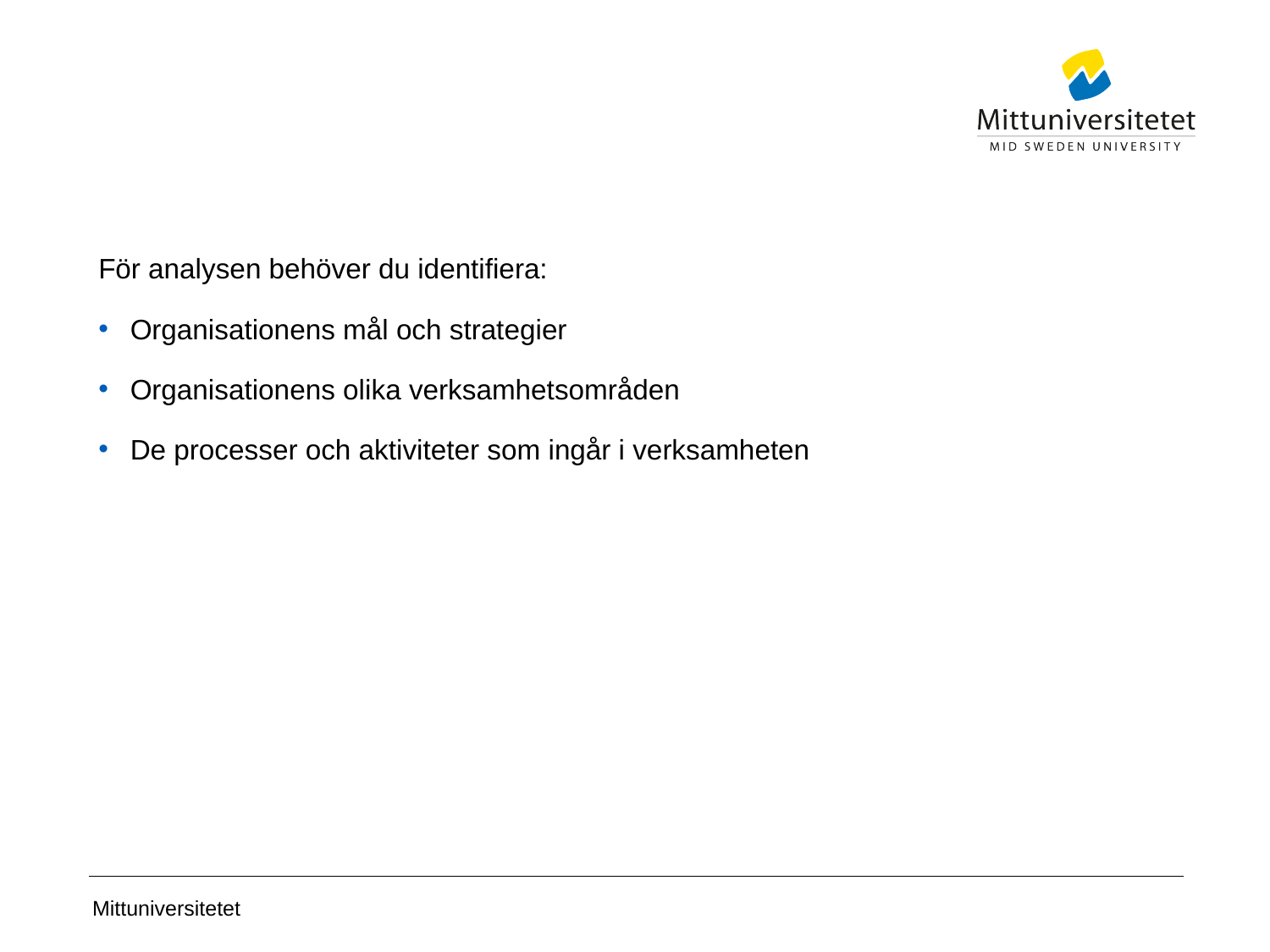

För analysen behöver du identifiera:
Organisationens mål och strategier
Organisationens olika verksamhetsområden
De processer och aktiviteter som ingår i verksamheten